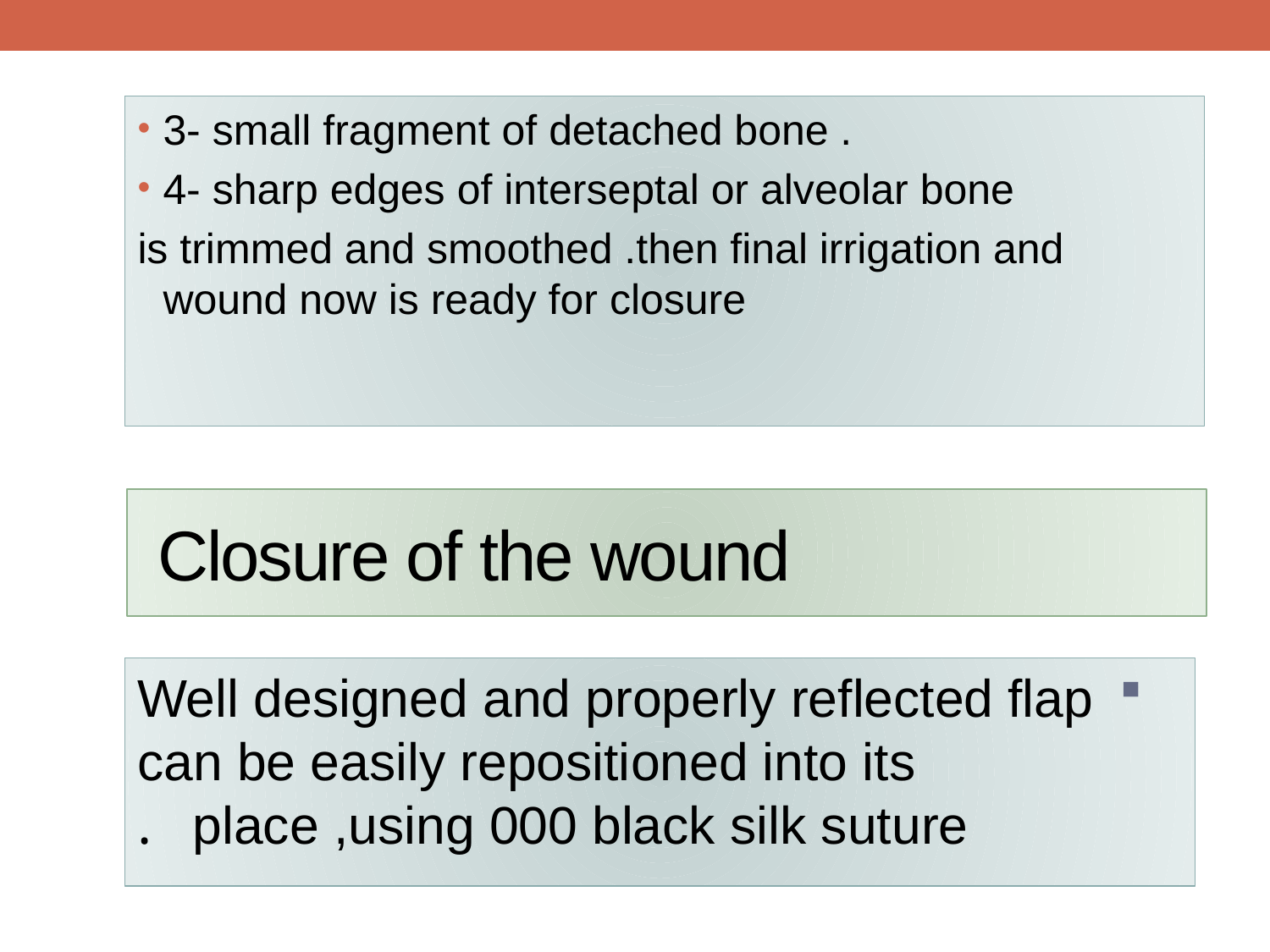

3- small fragment of detached bone .
4- sharp edges of interseptal or alveolar bone
is trimmed and smoothed .then final irrigation and wound now is ready for closure
# Closure of the wound
Well designed and properly reflected flap can be easily repositioned into its place ,using 000 black silk suture   .